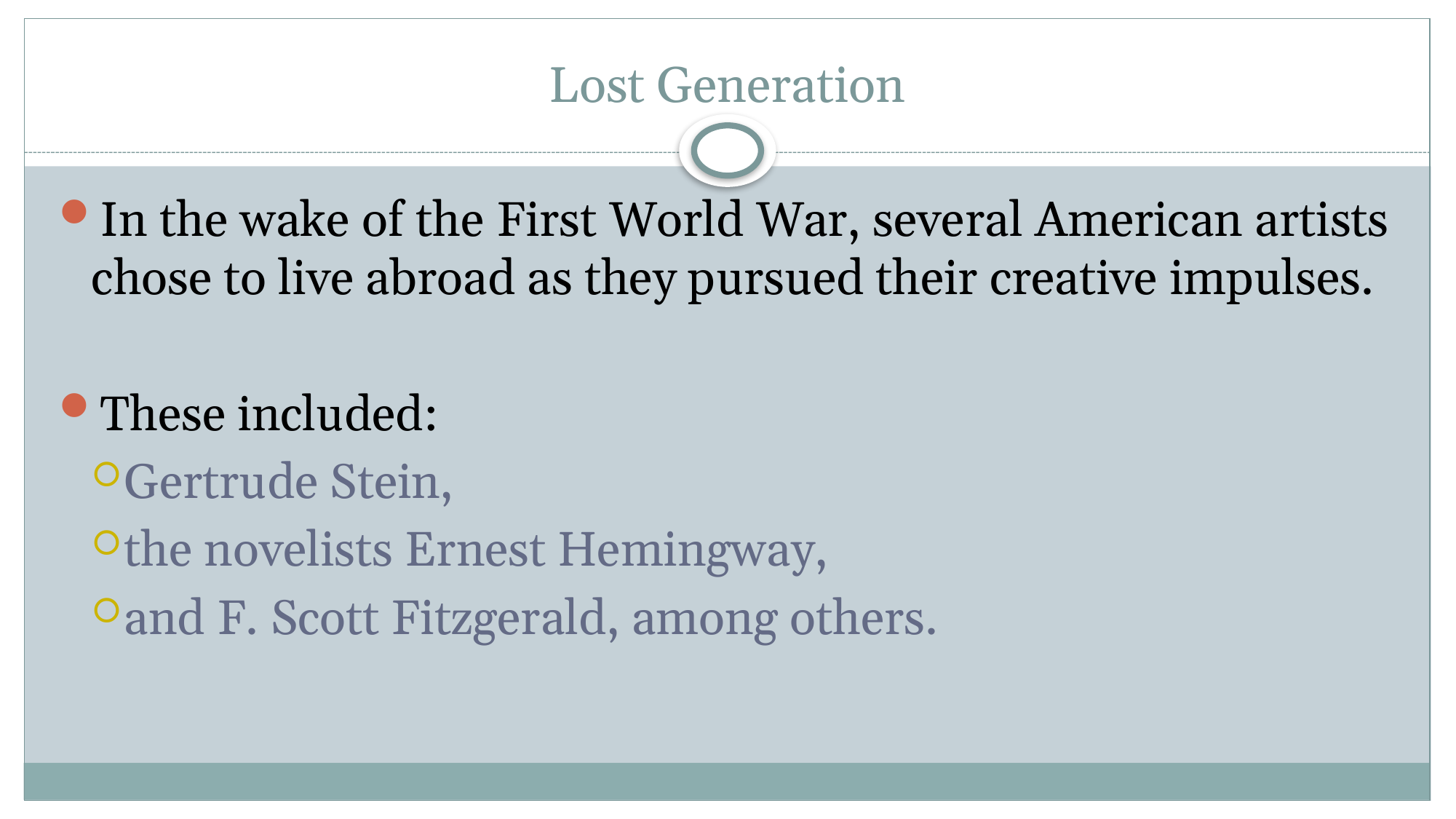

# Lost Generation
In the wake of the First World War, several American artists chose to live abroad as they pursued their creative impulses.

These included:
Gertrude Stein,
the novelists Ernest Hemingway,
and F. Scott Fitzgerald, among others.